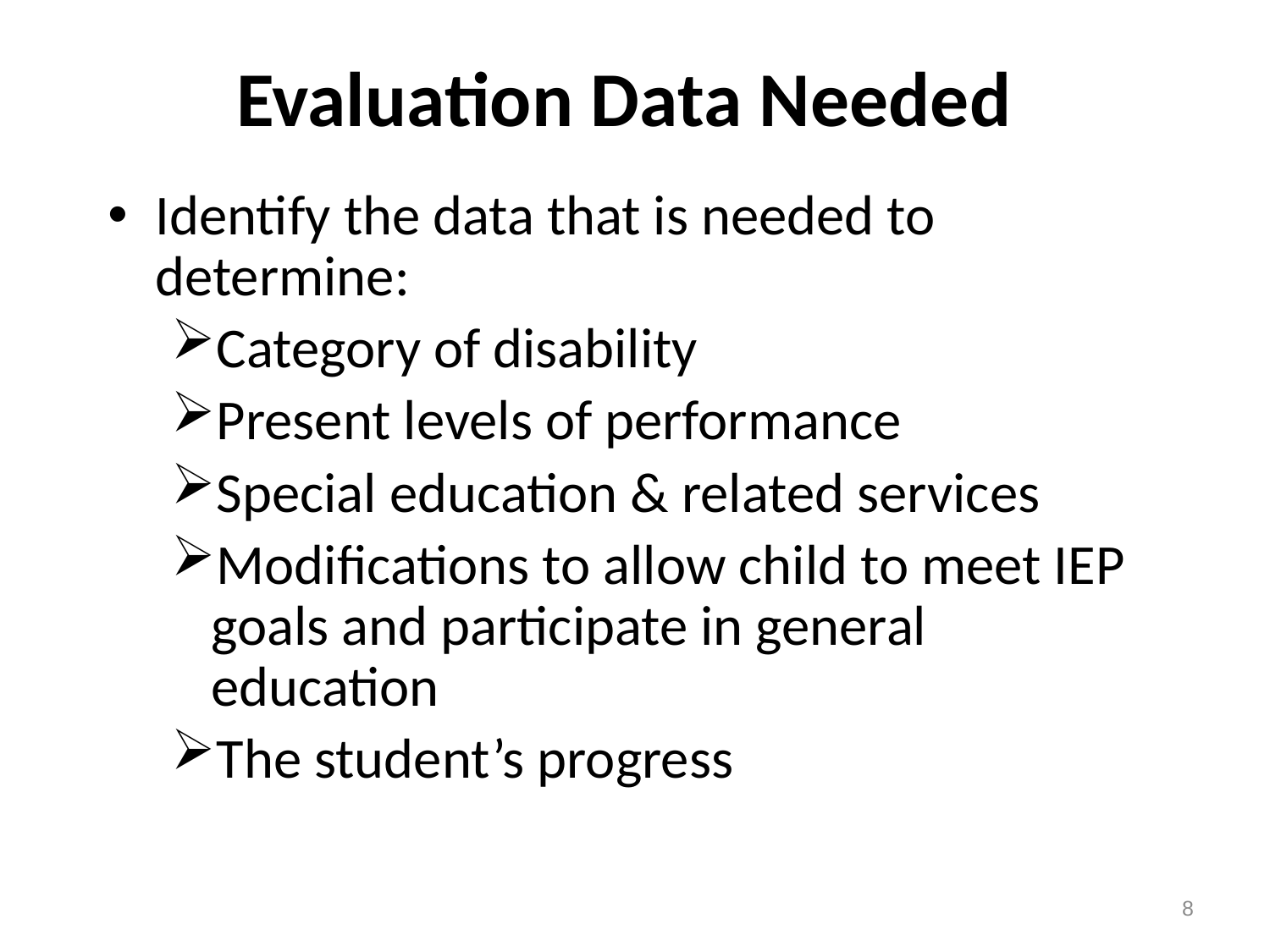

# Evaluation Data Needed
Identify the data that is needed to determine:
Category of disability
Present levels of performance
Special education & related services
Modifications to allow child to meet IEP goals and participate in general education
The student’s progress
8